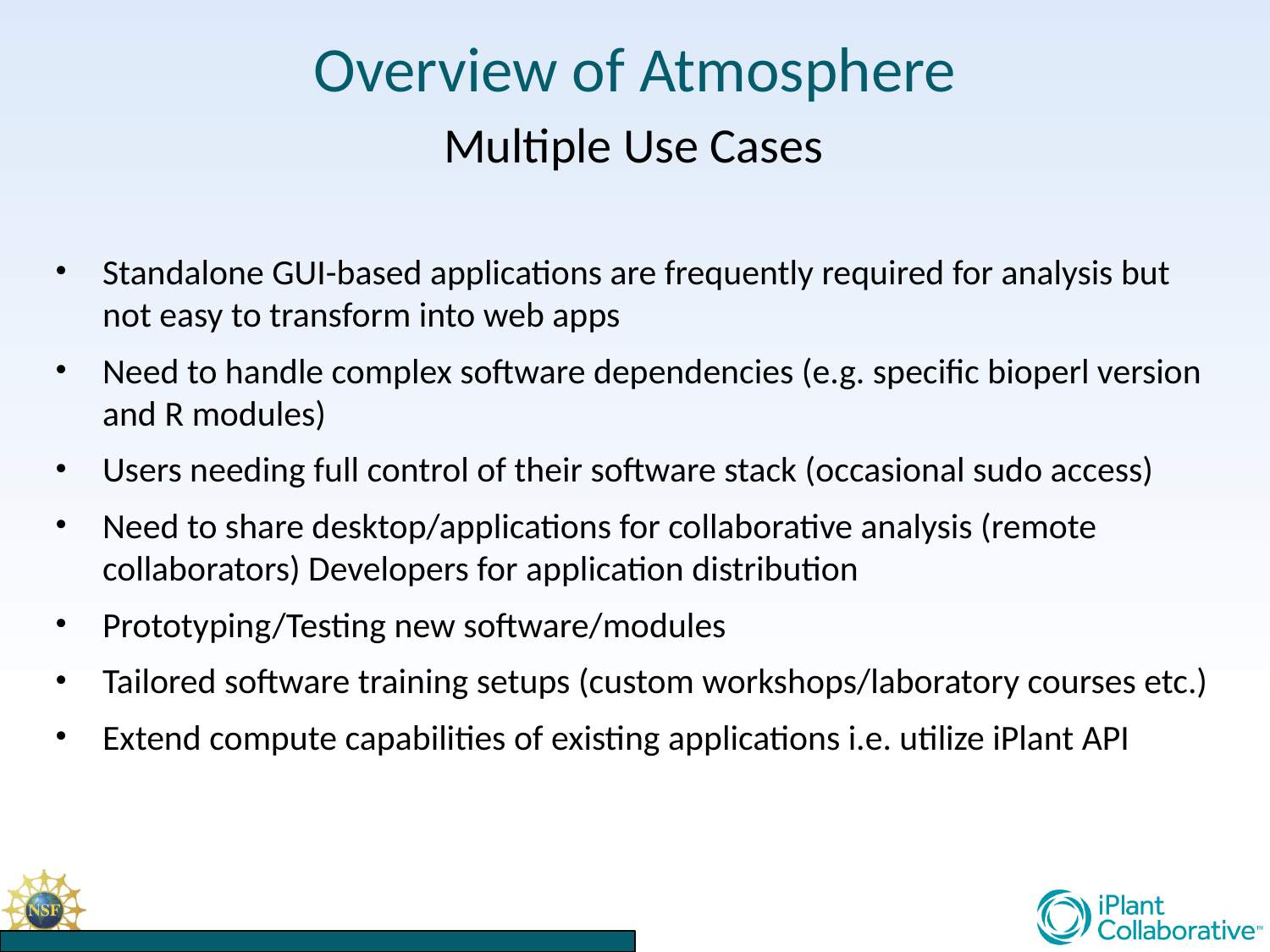

Overview of Atmosphere
Multiple Use Cases
Standalone GUI-based applications are frequently required for analysis but not easy to transform into web apps
Need to handle complex software dependencies (e.g. specific bioperl version and R modules)
Users needing full control of their software stack (occasional sudo access)
Need to share desktop/applications for collaborative analysis (remote collaborators) Developers for application distribution
Prototyping/Testing new software/modules
Tailored software training setups (custom workshops/laboratory courses etc.)
Extend compute capabilities of existing applications i.e. utilize iPlant API